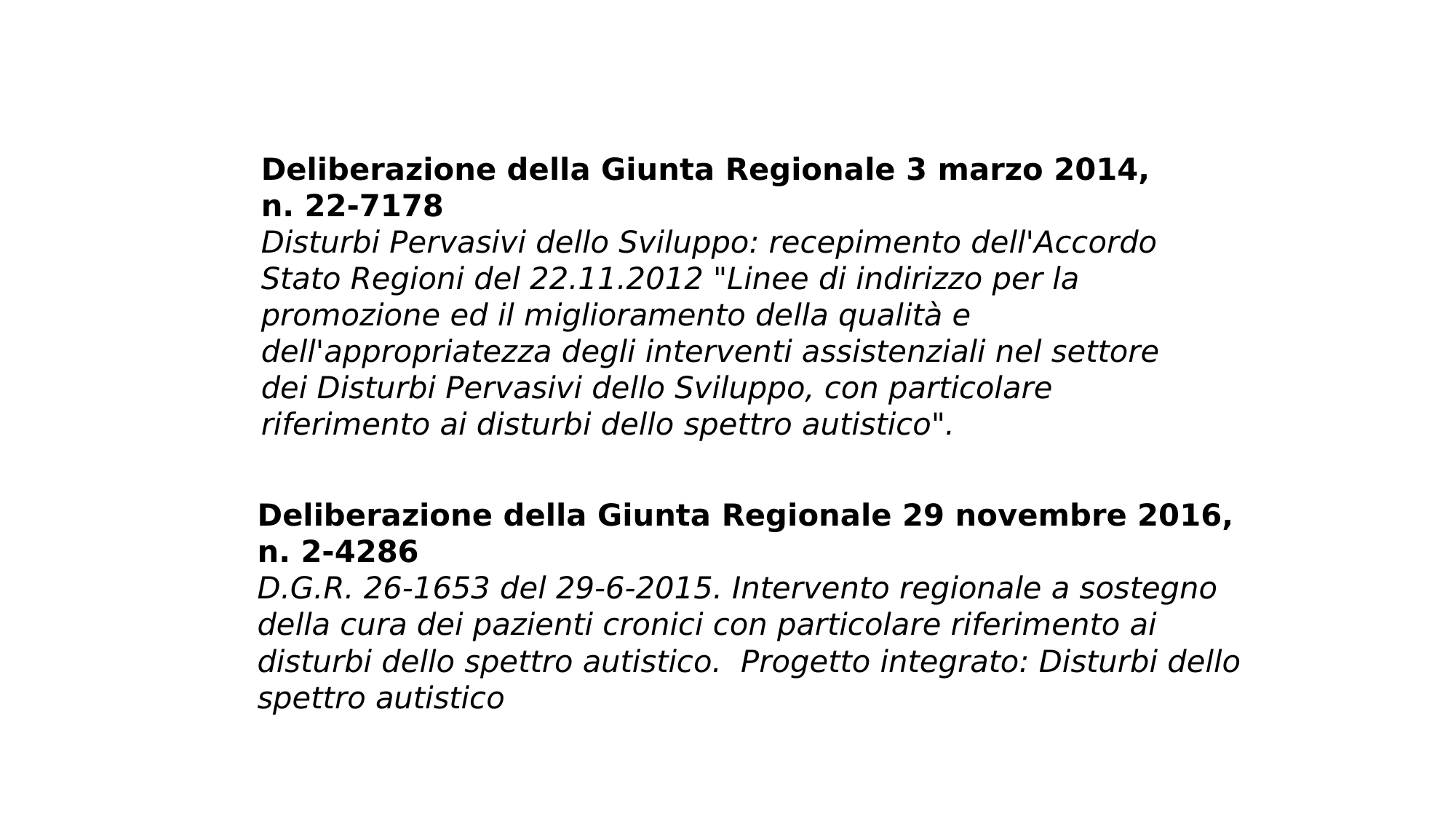

Deliberazione della Giunta Regionale 3 marzo 2014, n. 22-7178
Disturbi Pervasivi dello Sviluppo: recepimento dell'Accordo Stato Regioni del 22.11.2012 "Linee di indirizzo per la promozione ed il miglioramento della qualità e dell'appropriatezza degli interventi assistenziali nel settore dei Disturbi Pervasivi dello Sviluppo, con particolare riferimento ai disturbi dello spettro autistico".
Deliberazione della Giunta Regionale 29 novembre 2016, n. 2-4286
D.G.R. 26-1653 del 29-6-2015. Intervento regionale a sostegno della cura dei pazienti cronici con particolare riferimento ai disturbi dello spettro autistico.  Progetto integrato: Disturbi dello spettro autistico